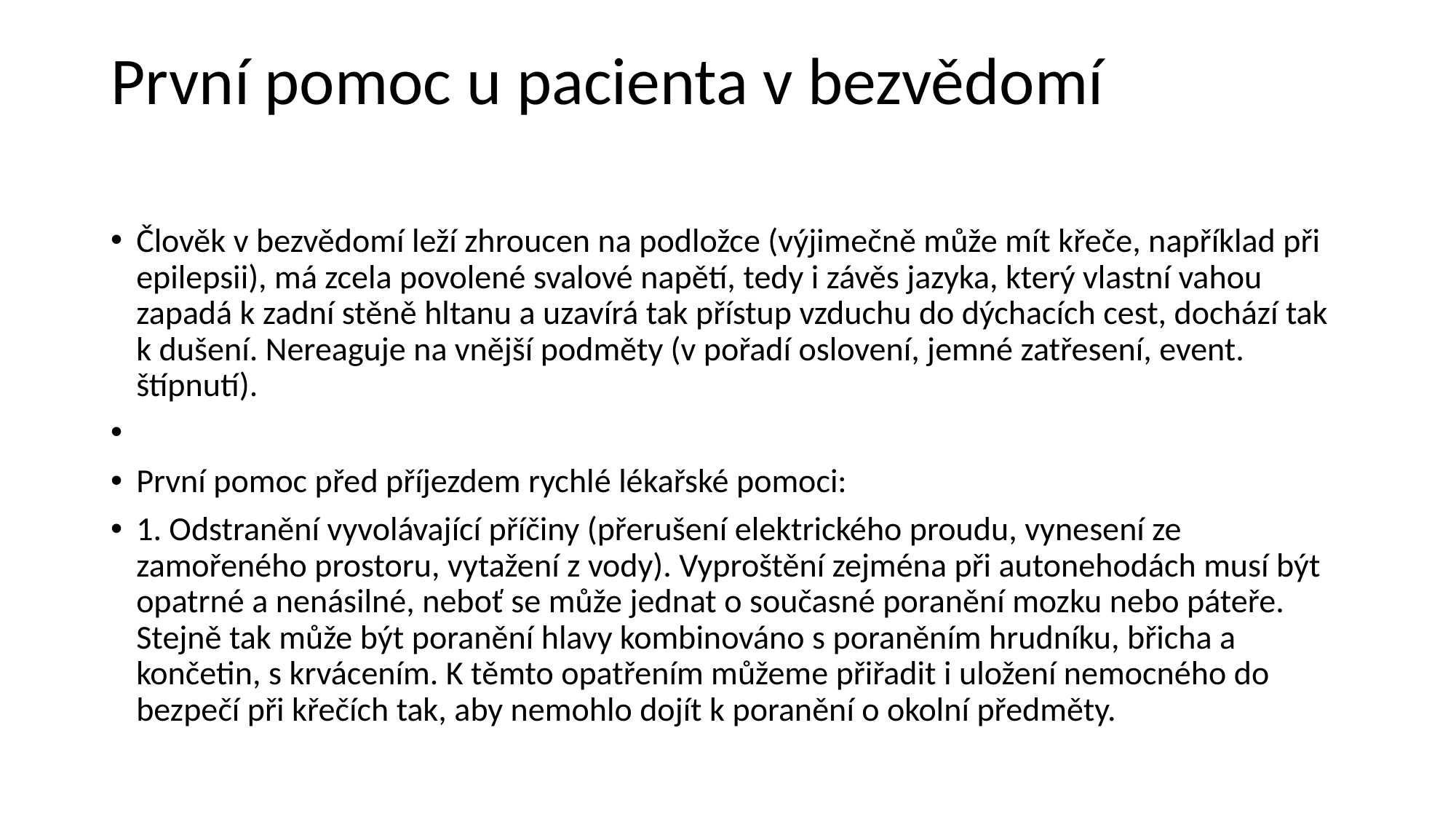

# První pomoc u pacienta v bezvědomí
Člověk v bezvědomí leží zhroucen na podložce (výjimečně může mít křeče, například při epilepsii), má zcela povolené svalové napětí, tedy i závěs jazyka, který vlastní vahou zapadá k zadní stěně hltanu a uzavírá tak přístup vzduchu do dýchacích cest, dochází tak k dušení. Nereaguje na vnější podměty (v pořadí oslovení, jemné zatřesení, event. štípnutí).

První pomoc před příjezdem rychlé lékařské pomoci:
1. Odstranění vyvolávající příčiny (přerušení elektrického proudu, vynesení ze zamořeného prostoru, vytažení z vody). Vyproštění zejména při autonehodách musí být opatrné a nenásilné, neboť se může jednat o současné poranění mozku nebo páteře. Stejně tak může být poranění hlavy kombinováno s poraněním hrudníku, břicha a končetin, s krvácením. K těmto opatřením můžeme přiřadit i uložení nemocného do bezpečí při křečích tak, aby nemohlo dojít k poranění o okolní předměty.